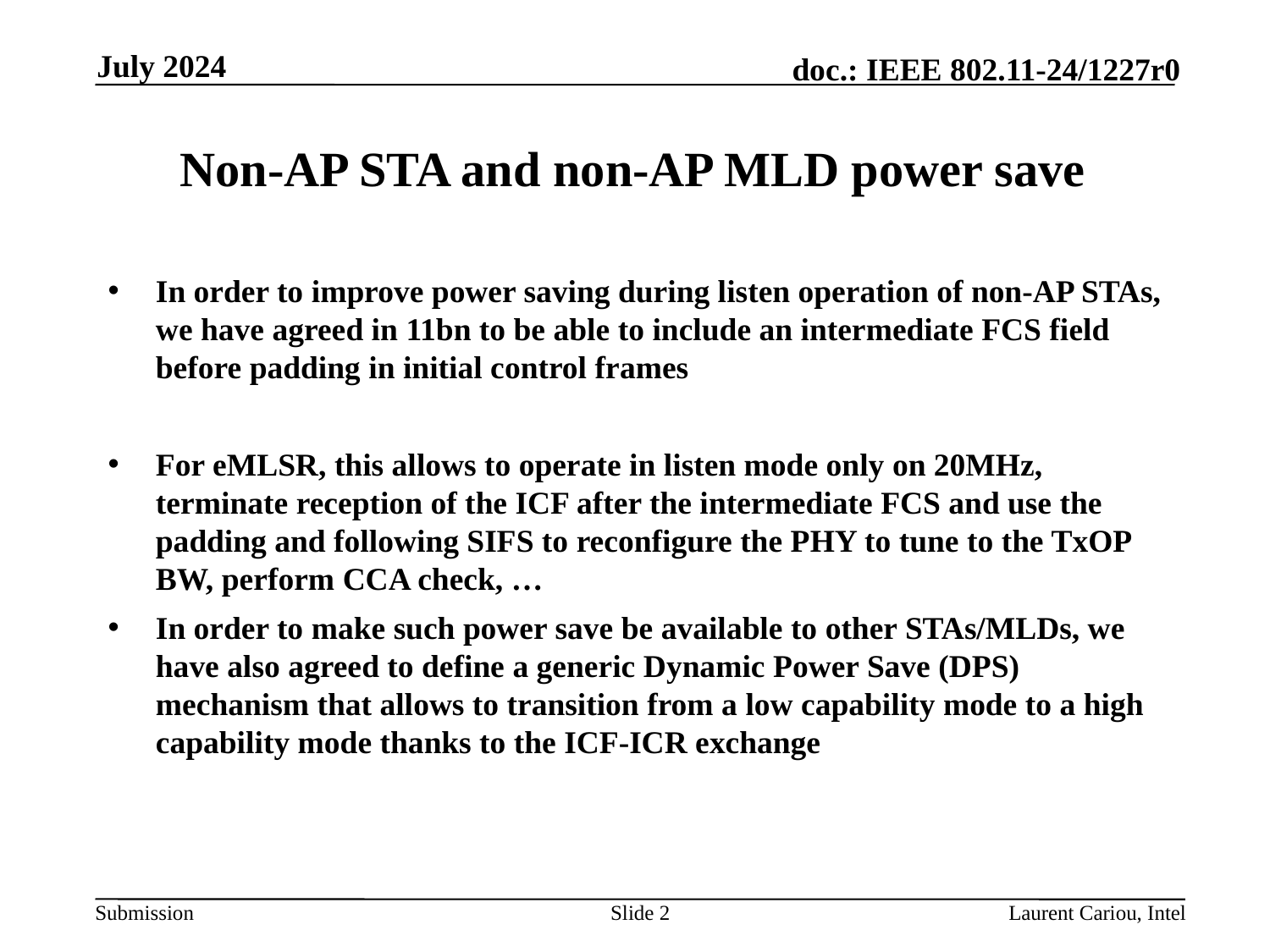

July 2024
# Non-AP STA and non-AP MLD power save
In order to improve power saving during listen operation of non-AP STAs, we have agreed in 11bn to be able to include an intermediate FCS field before padding in initial control frames

For eMLSR, this allows to operate in listen mode only on 20MHz, terminate reception of the ICF after the intermediate FCS and use the padding and following SIFS to reconfigure the PHY to tune to the TxOP BW, perform CCA check, …
In order to make such power save be available to other STAs/MLDs, we have also agreed to define a generic Dynamic Power Save (DPS) mechanism that allows to transition from a low capability mode to a high capability mode thanks to the ICF-ICR exchange
Slide 2
Laurent Cariou, Intel